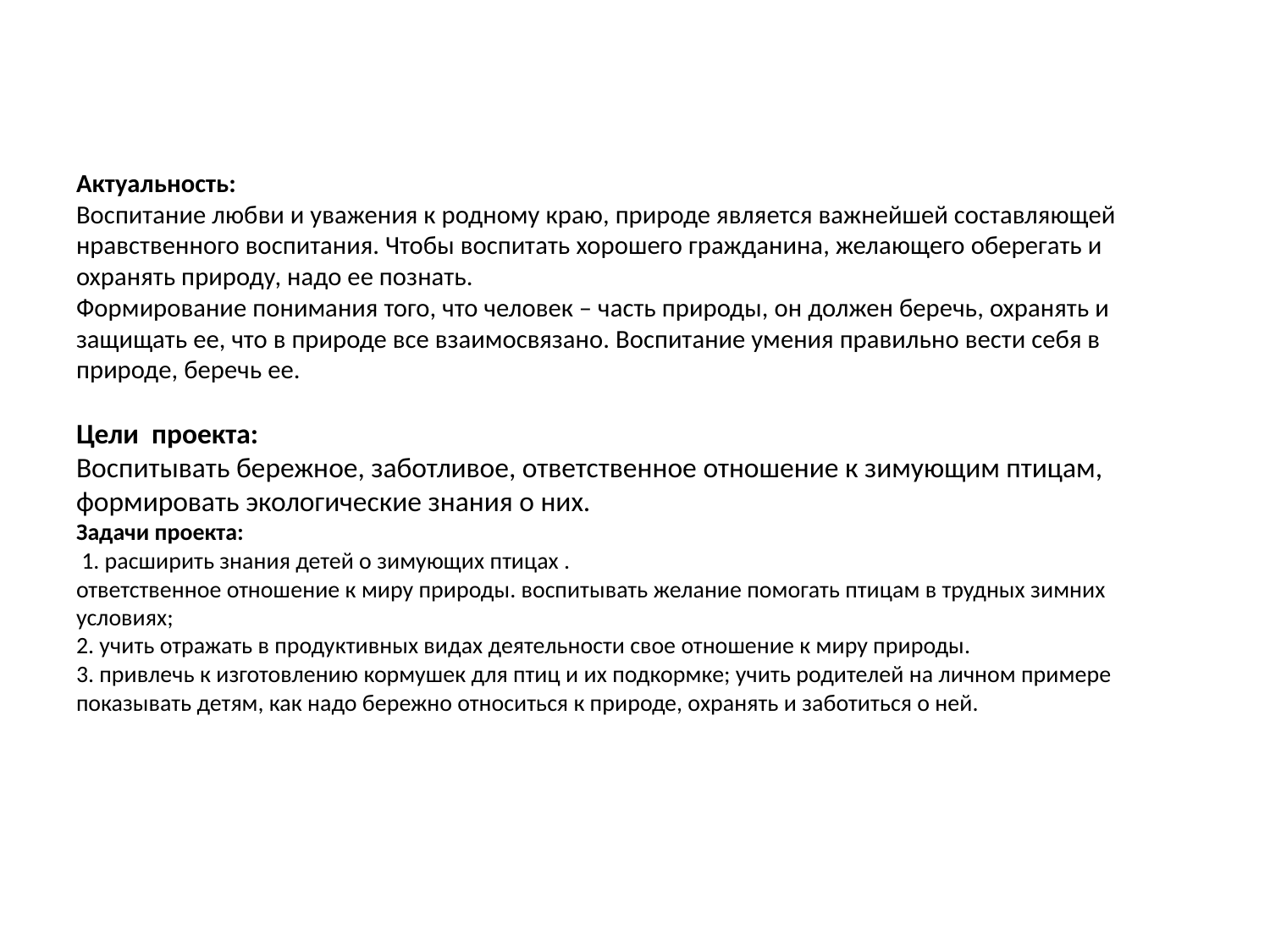

# Актуальность: Воспитание любви и уважения к родному краю, природе является важнейшей составляющей нравственного воспитания. Чтобы воспитать хорошего гражданина, желающего оберегать и охранять природу, надо ее познать. Формирование понимания того, что человек – часть природы, он должен беречь, охранять и защищать ее, что в природе все взаимосвязано. Воспитание умения правильно вести себя в природе, беречь ее. Цели  проекта: Воспитывать бережное, заботливое, ответственное отношение к зимующим птицам, формировать экологические знания о них. Задачи проекта:  1. расширить знания детей о зимующих птицах . ответственное отношение к миру природы. воспитывать желание помогать птицам в трудных зимних условиях; 2. учить отражать в продуктивных видах деятельности свое отношение к миру природы. 3. привлечь к изготовлению кормушек для птиц и их подкормке; учить родителей на личном примере показывать детям, как надо бережно относиться к природе, охранять и заботиться о ней.